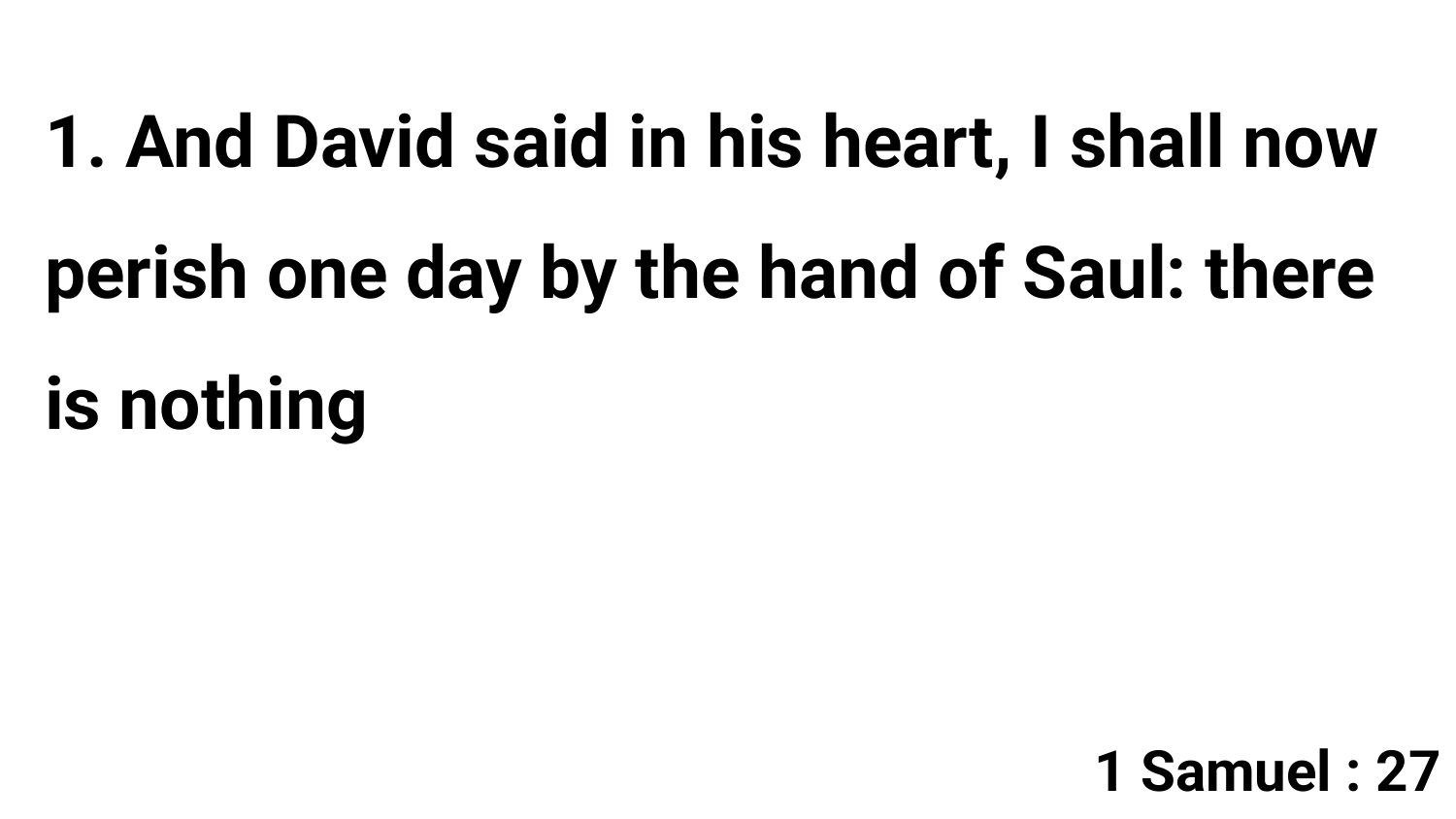

1. And David said in his heart, I shall now perish one day by the hand of Saul: there is nothing
1 Samuel : 27